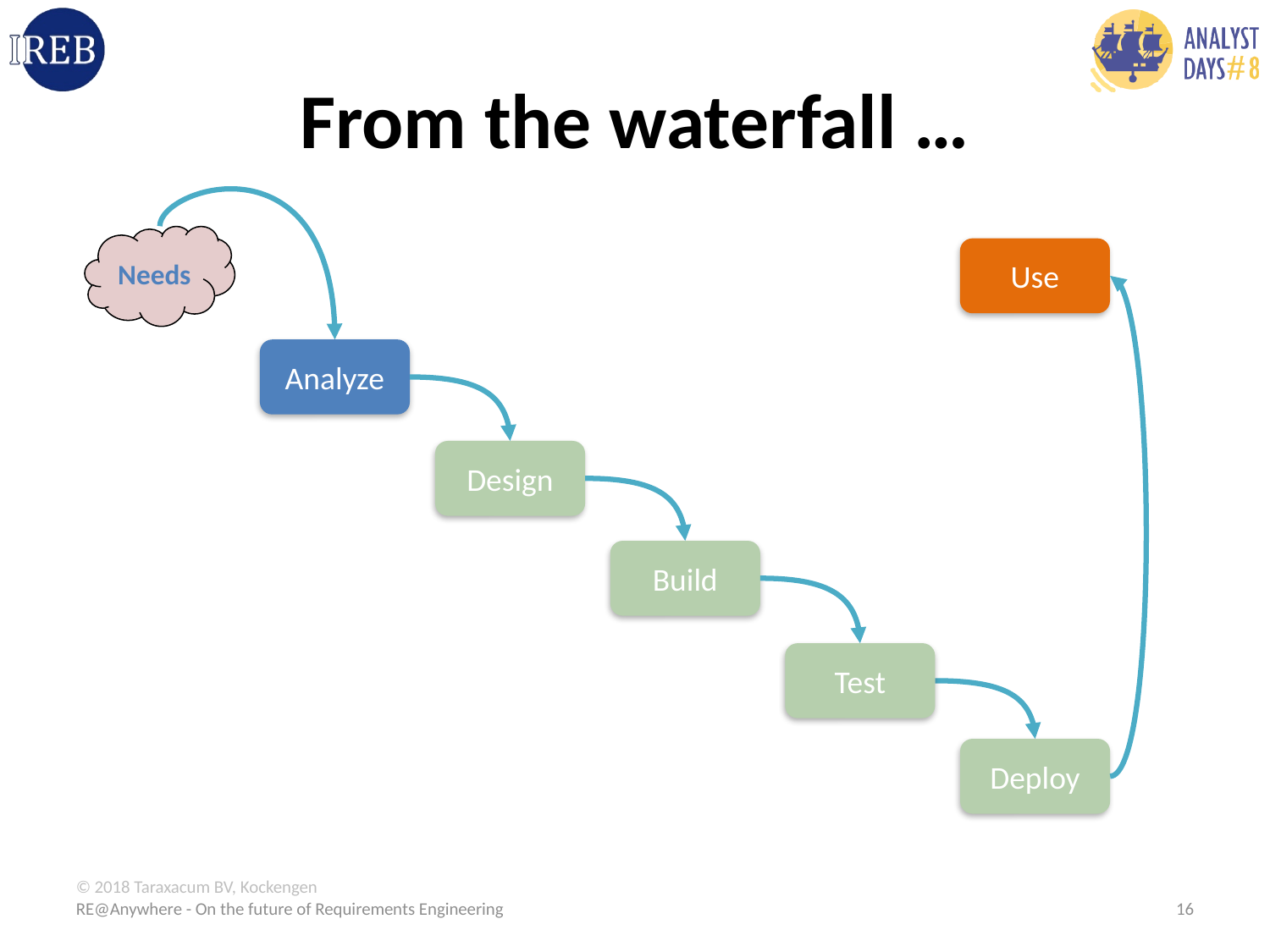

# From the waterfall …
Needs
Use
Analyze
Design
Build
Test
Deploy
RE@Anywhere - On the future of Requirements Engineering
16